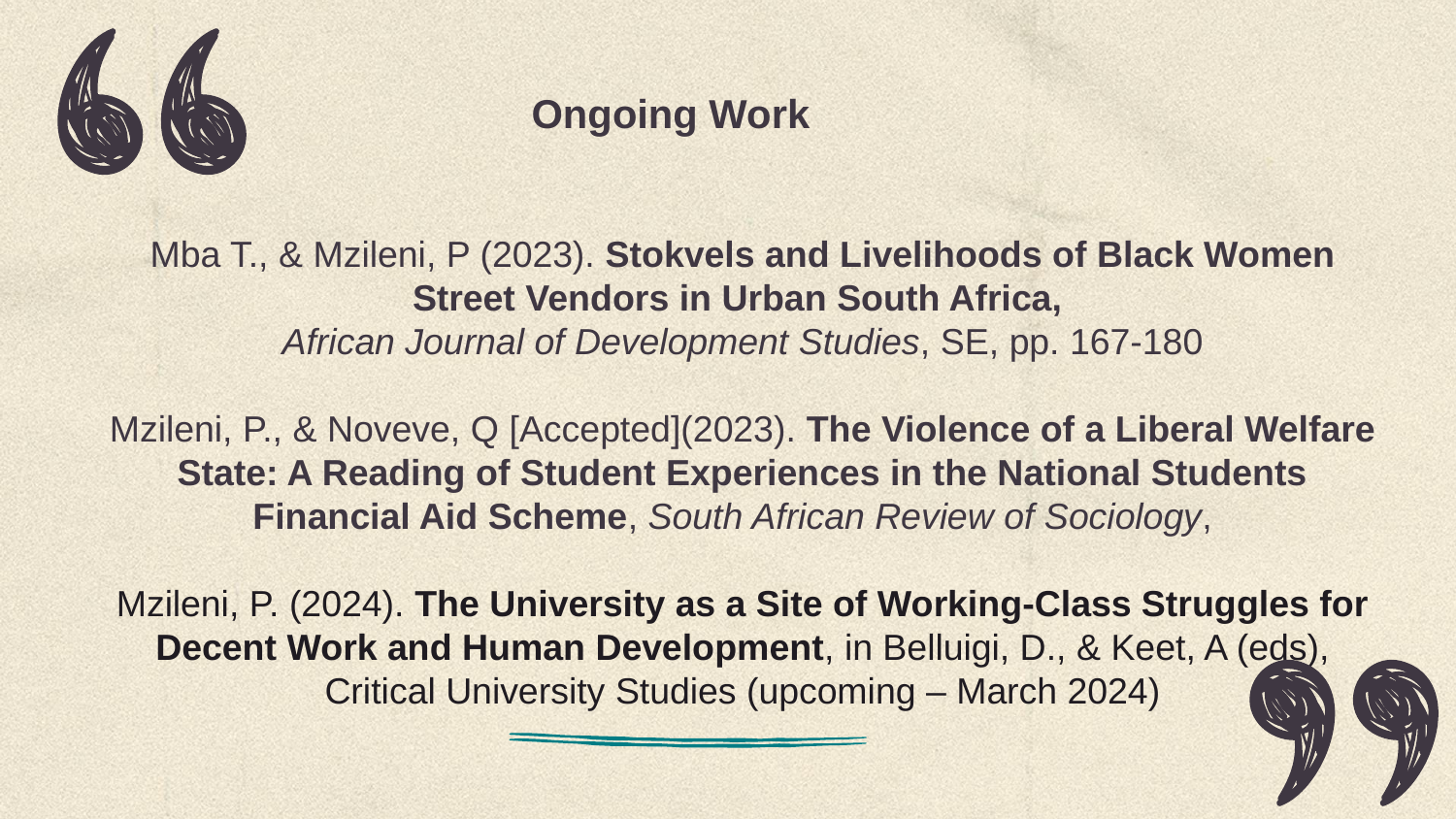

Ongoing Work

Mba T., & Mzileni, P (2023). Stokvels and Livelihoods of Black Women Street Vendors in Urban South Africa,
African Journal of Development Studies, SE, pp. 167-180

Mzileni, P., & Noveve, Q [Accepted](2023). The Violence of a Liberal Welfare State: A Reading of Student Experiences in the National Students Financial Aid Scheme, South African Review of Sociology,

Mzileni, P. (2024). The University as a Site of Working-Class Struggles for Decent Work and Human Development, in Belluigi, D., & Keet, A (eds), Critical University Studies (upcoming – March 2024)